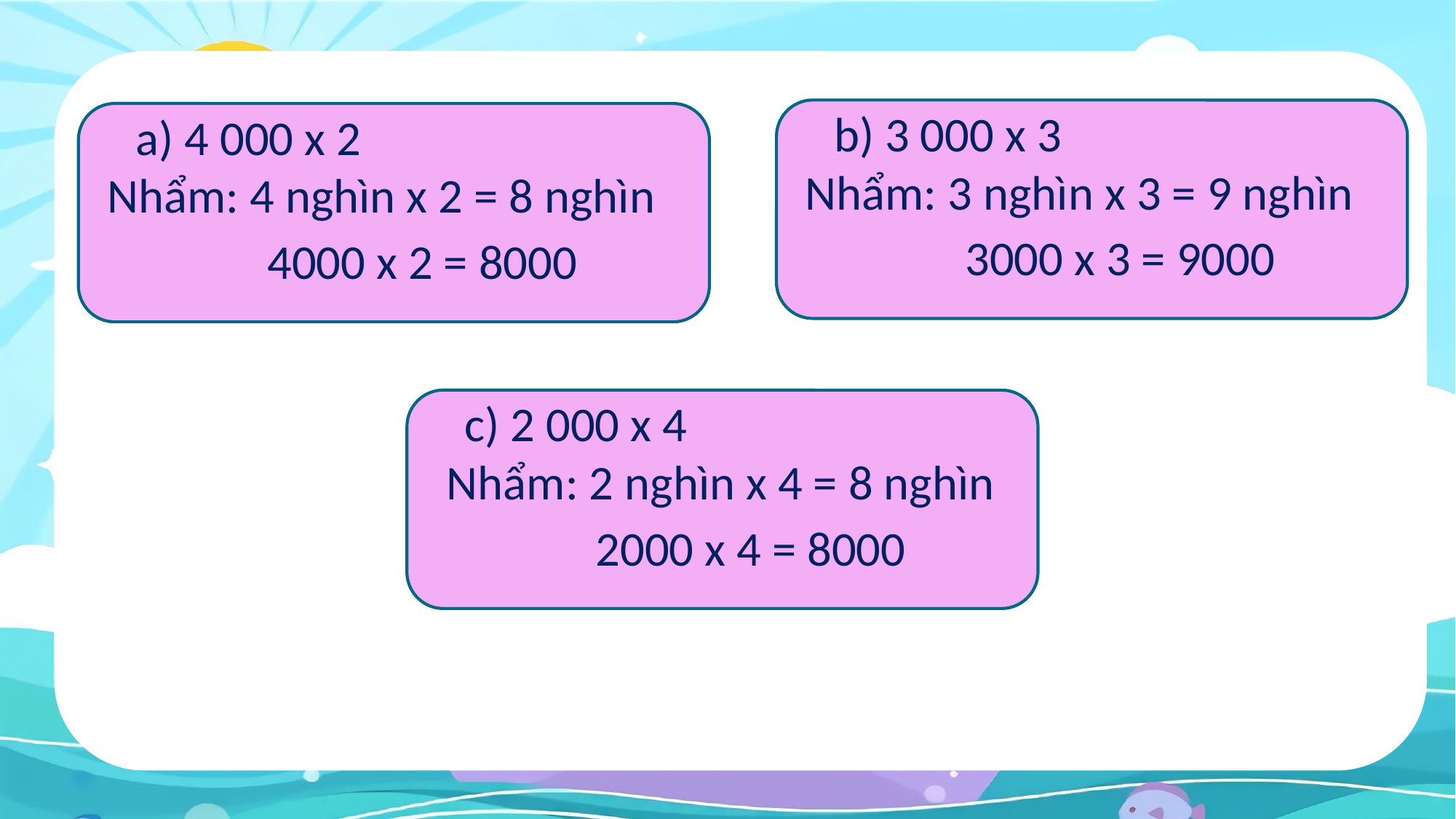

b) 3 000 x 3

a) 4 000 x 2

Nhẩm: 3 nghìn x 3 = 9 nghìn
Nhẩm: 4 nghìn x 2 = 8 nghìn
 3000 x 3 = 9000
 4000 x 2 = 8000
c) 2 000 x 4

 Nhẩm: 2 nghìn x 4 = 8 nghìn
 2000 x 4 = 8000